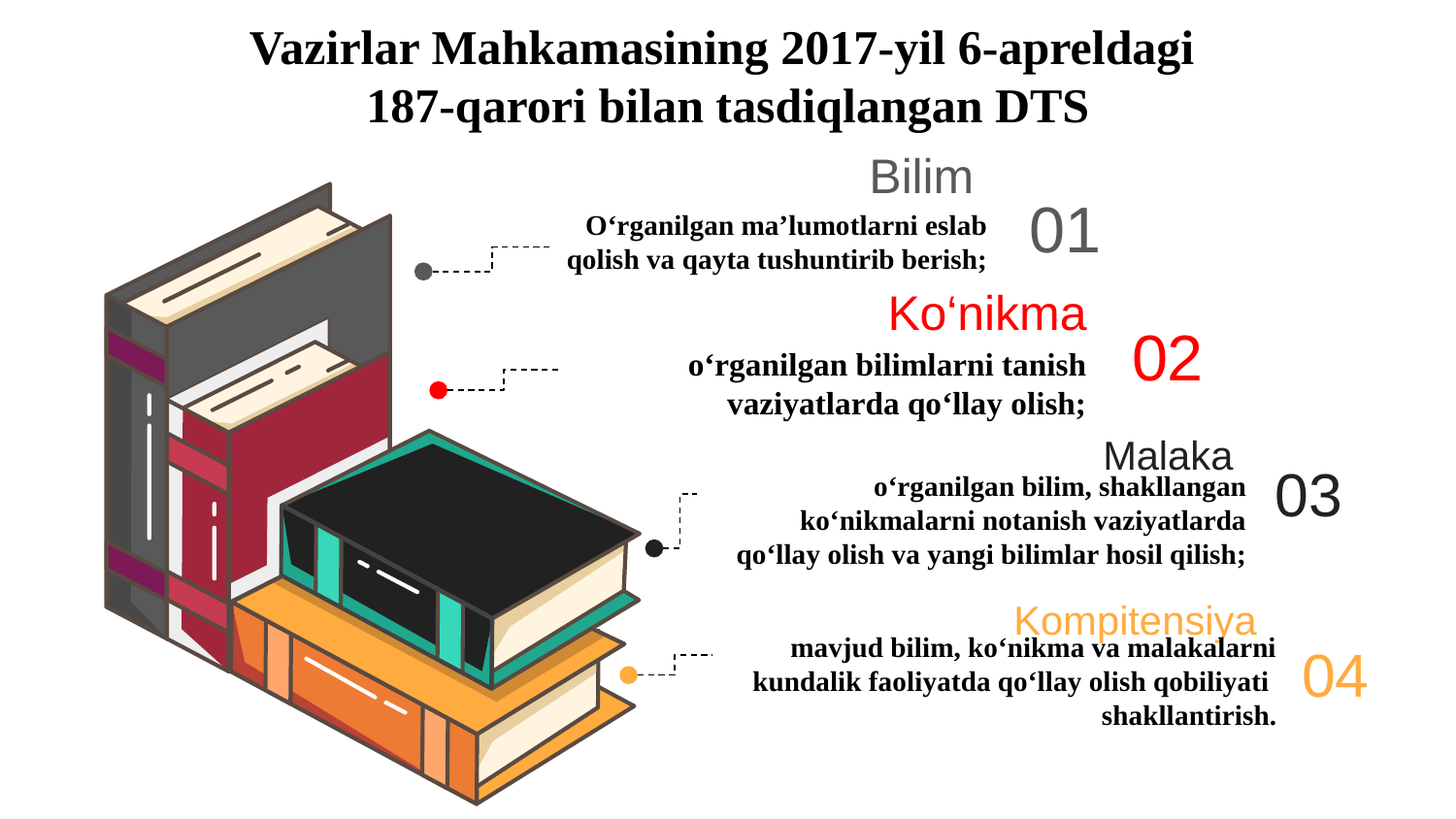

Vazirlar Mahkamasining 2017-yil 6-apreldagi
187-qarori bilan tasdiqlangan DTS
Bilim
01
O‘rganilgan ma’lumotlarni eslab qolish va qayta tushuntirib berish;

Ko‘nikma
02
o‘rganilgan bilimlarni tanish vaziyatlarda qo‘llay olish;

Malaka
03
o‘rganilgan bilim, shakllangan ko‘nikmalarni notanish vaziyatlarda qo‘llay olish va yangi bilimlar hosil qilish;

Kompitensiya
mavjud bilim, ko‘nikma va malakalarni kundalik faoliyatda qo‘llay olish qobiliyati  shakllantirish.

04